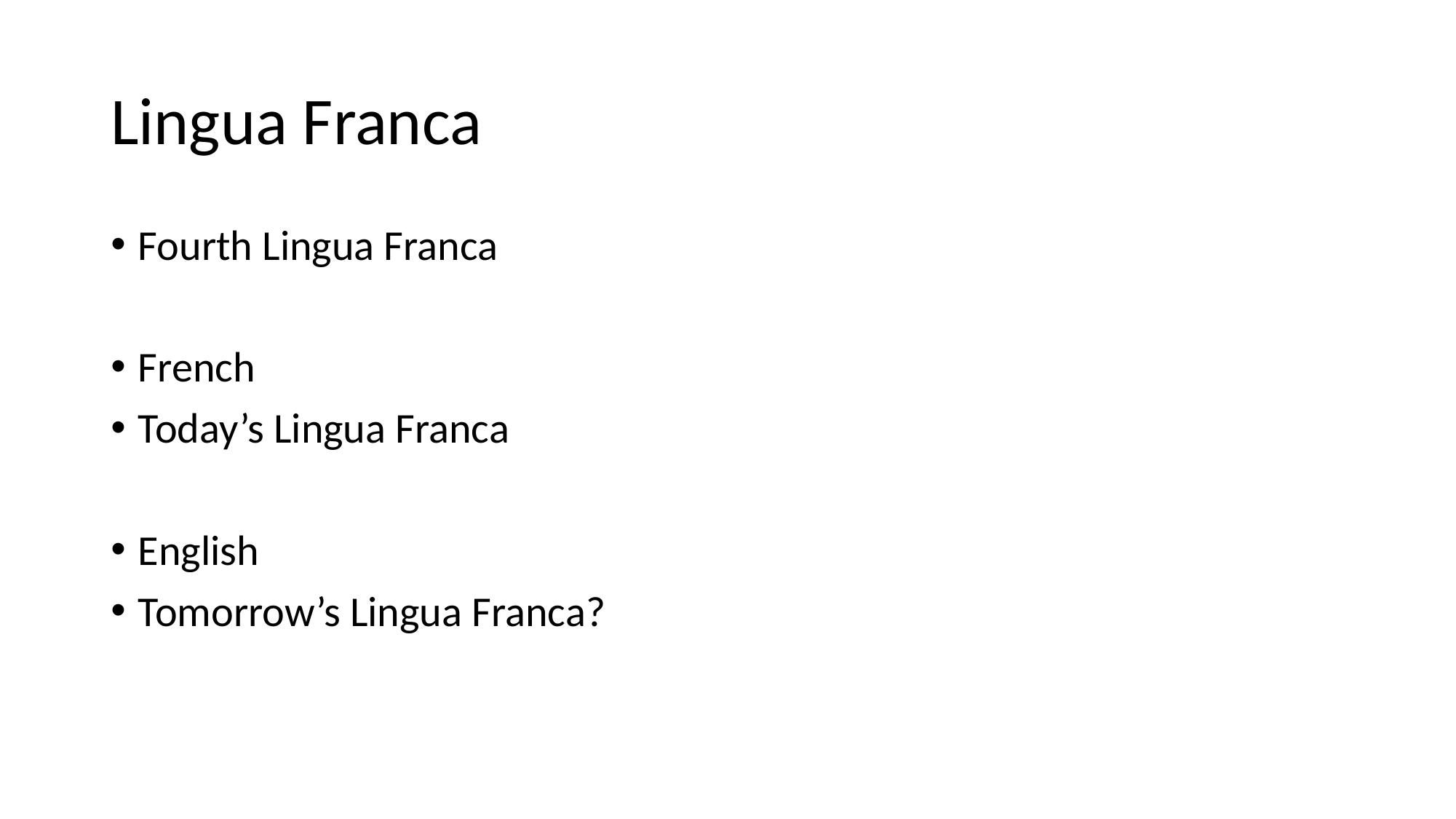

# Lingua Franca
Fourth Lingua Franca

French
Today’s Lingua Franca

English
Tomorrow’s Lingua Franca?